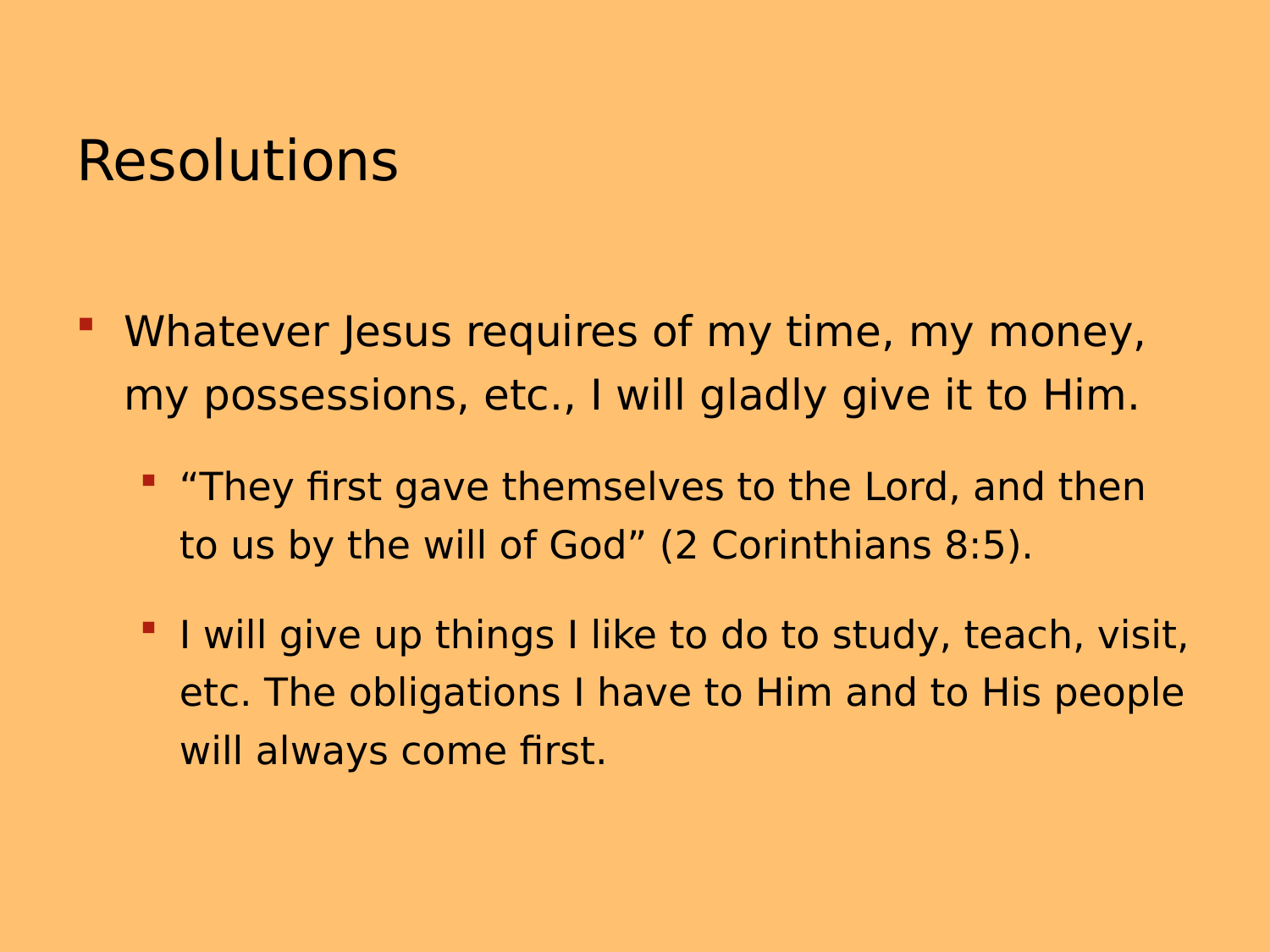

# Resolutions
Whatever Jesus requires of my time, my money, my possessions, etc., I will gladly give it to Him.
“They first gave themselves to the Lord, and then to us by the will of God” (2 Corinthians 8:5).
I will give up things I like to do to study, teach, visit, etc. The obligations I have to Him and to His people will always come first.